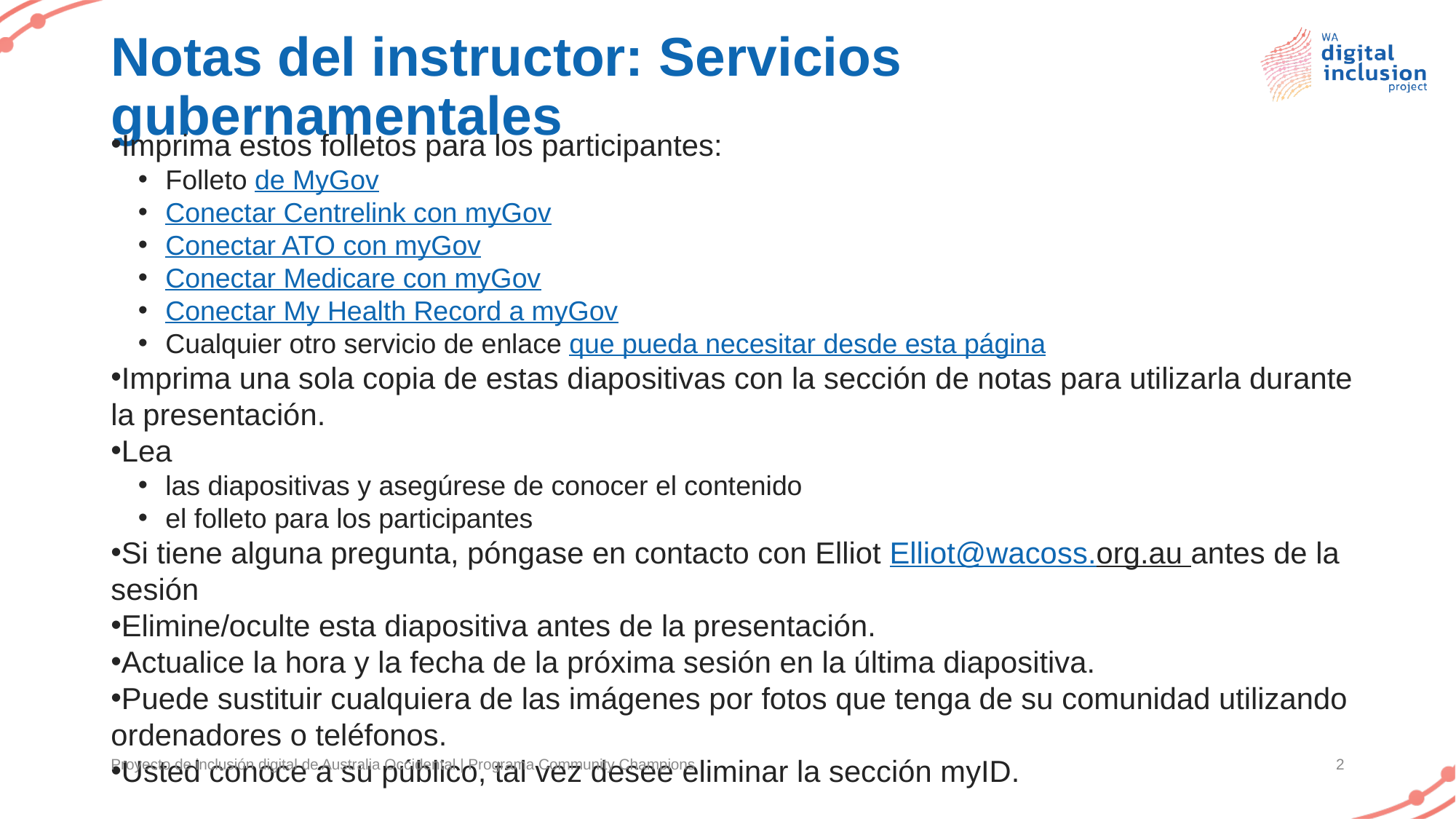

# Notas del instructor: Servicios gubernamentales
Imprima estos folletos para los participantes:
Folleto de MyGov
Conectar Centrelink con myGov
Conectar ATO con myGov
Conectar Medicare con myGov
Conectar My Health Record a myGov
Cualquier otro servicio de enlace que pueda necesitar desde esta página
Imprima una sola copia de estas diapositivas con la sección de notas para utilizarla durante la presentación.
Lea
las diapositivas y asegúrese de conocer el contenido
el folleto para los participantes
Si tiene alguna pregunta, póngase en contacto con Elliot Elliot@wacoss.org.au antes de la sesión
Elimine/oculte esta diapositiva antes de la presentación.
Actualice la hora y la fecha de la próxima sesión en la última diapositiva.
Puede sustituir cualquiera de las imágenes por fotos que tenga de su comunidad utilizando ordenadores o teléfonos.
Usted conoce a su público, tal vez desee eliminar la sección myID.
Proyecto de inclusión digital de Australia Occidental | Programa Community Champions
2